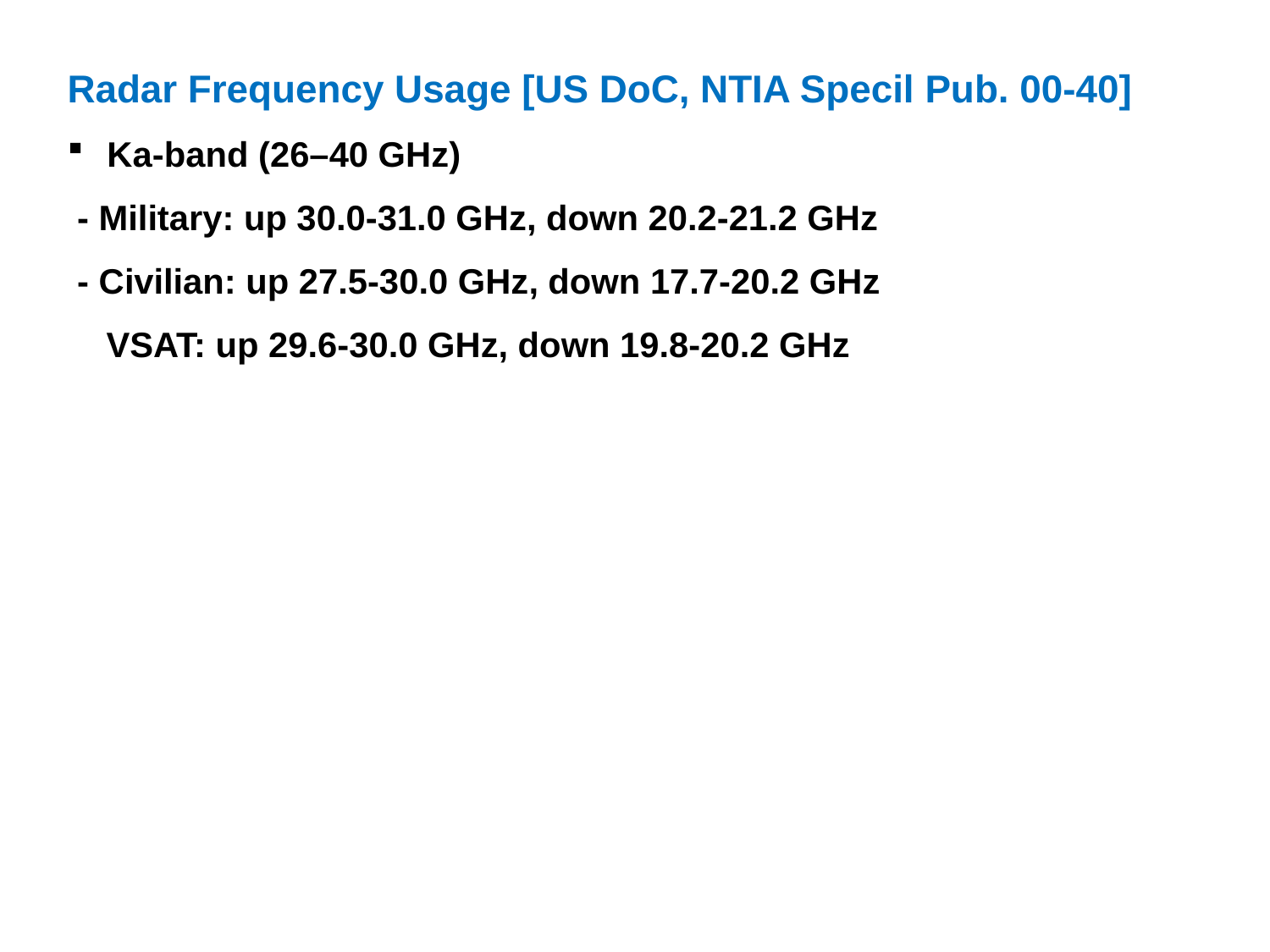

Radar Frequency Usage [US DoC, NTIA Specil Pub. 00-40]
Ka-band (26–40 GHz)
 - Military: up 30.0-31.0 GHz, down 20.2-21.2 GHz
 - Civilian: up 27.5-30.0 GHz, down 17.7-20.2 GHz
    VSAT: up 29.6-30.0 GHz, down 19.8-20.2 GHz